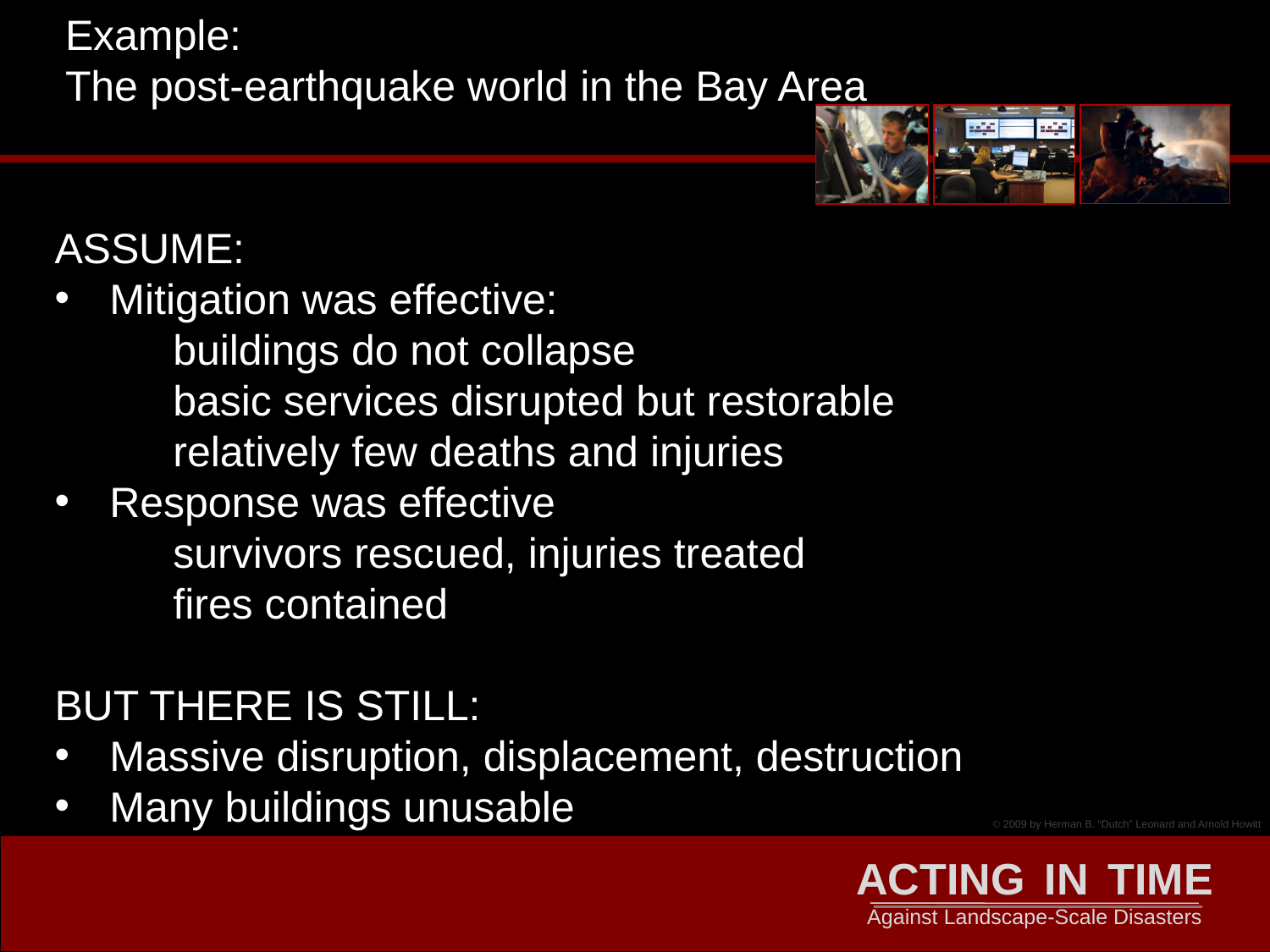

Example:
The post-earthquake world in the Bay Area

ASSUME:
Mitigation was effective:
	buildings do not collapse
	basic services disrupted but restorable
	relatively few deaths and injuries
Response was effective
 	survivors rescued, injuries treated
	fires contained

BUT THERE IS STILL:
Massive disruption, displacement, destruction
Many buildings unusable